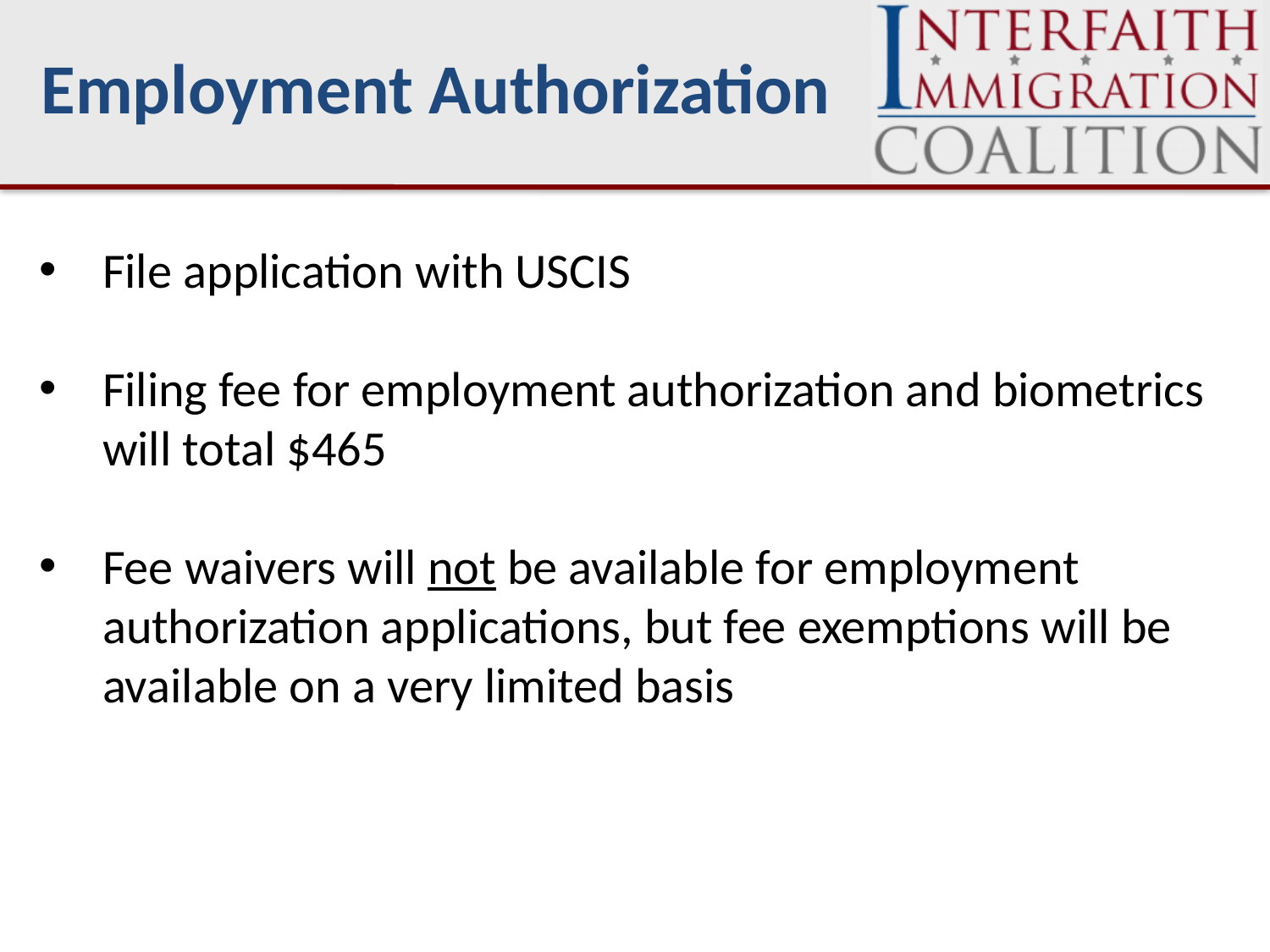

# Employment Authorization
File application with USCIS

Filing fee for employment authorization and biometrics will total $465

Fee waivers will not be available for employment authorization applications, but fee exemptions will be available on a very limited basis